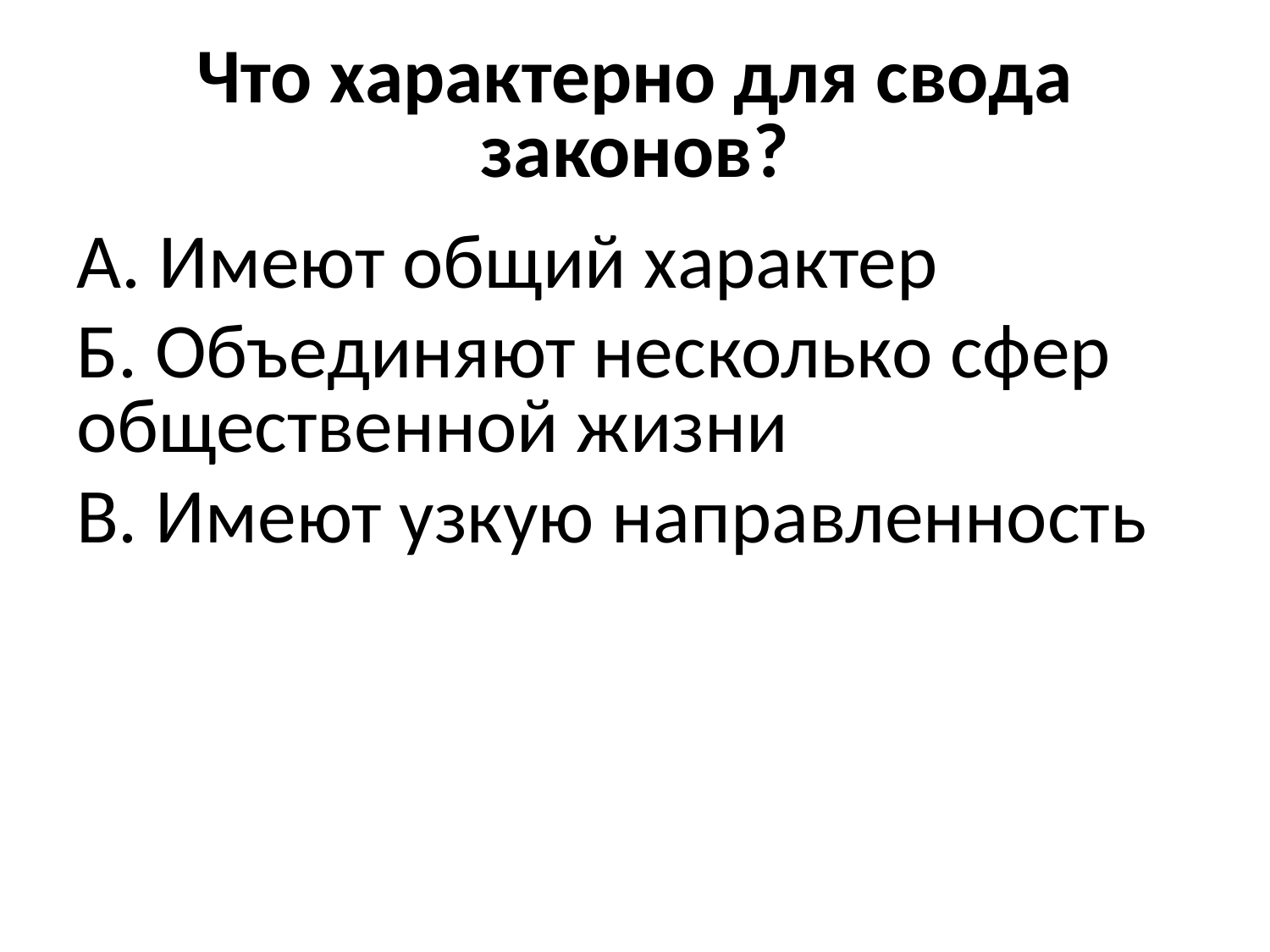

# Что характерно для свода законов?
А. Имеют общий характер
Б. Объединяют несколько сфер общественной жизни
В. Имеют узкую направленность